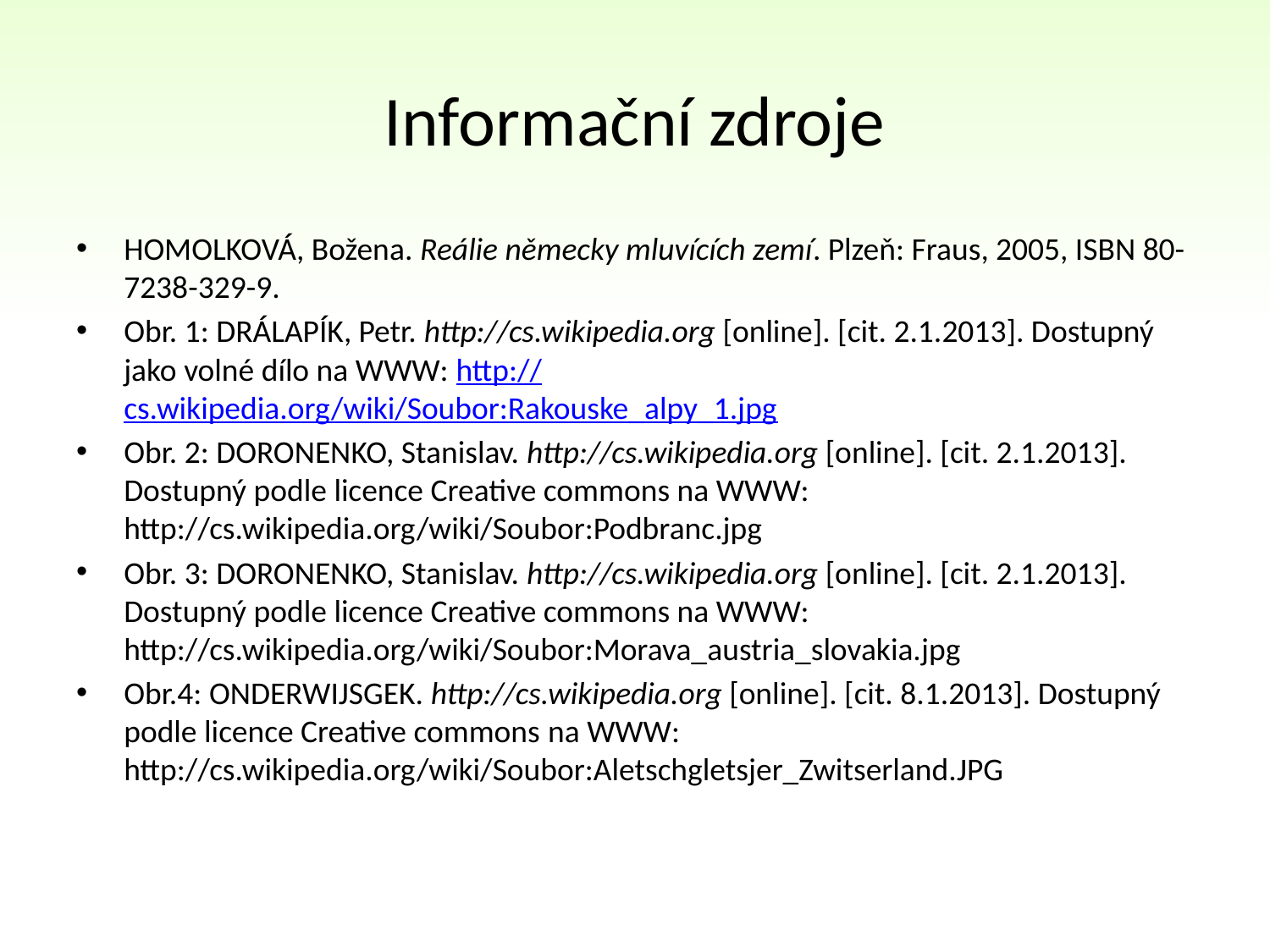

# Informační zdroje
HOMOLKOVÁ, Božena. Reálie německy mluvících zemí. Plzeň: Fraus, 2005, ISBN 80-7238-329-9.
Obr. 1: DRÁLAPÍK, Petr. http://cs.wikipedia.org [online]. [cit. 2.1.2013]. Dostupný jako volné dílo na WWW: http://cs.wikipedia.org/wiki/Soubor:Rakouske_alpy_1.jpg
Obr. 2: DORONENKO, Stanislav. http://cs.wikipedia.org [online]. [cit. 2.1.2013]. Dostupný podle licence Creative commons na WWW: http://cs.wikipedia.org/wiki/Soubor:Podbranc.jpg
Obr. 3: DORONENKO, Stanislav. http://cs.wikipedia.org [online]. [cit. 2.1.2013]. Dostupný podle licence Creative commons na WWW: http://cs.wikipedia.org/wiki/Soubor:Morava_austria_slovakia.jpg
Obr.4: ONDERWIJSGEK. http://cs.wikipedia.org [online]. [cit. 8.1.2013]. Dostupný podle licence Creative commons na WWW: http://cs.wikipedia.org/wiki/Soubor:Aletschgletsjer_Zwitserland.JPG